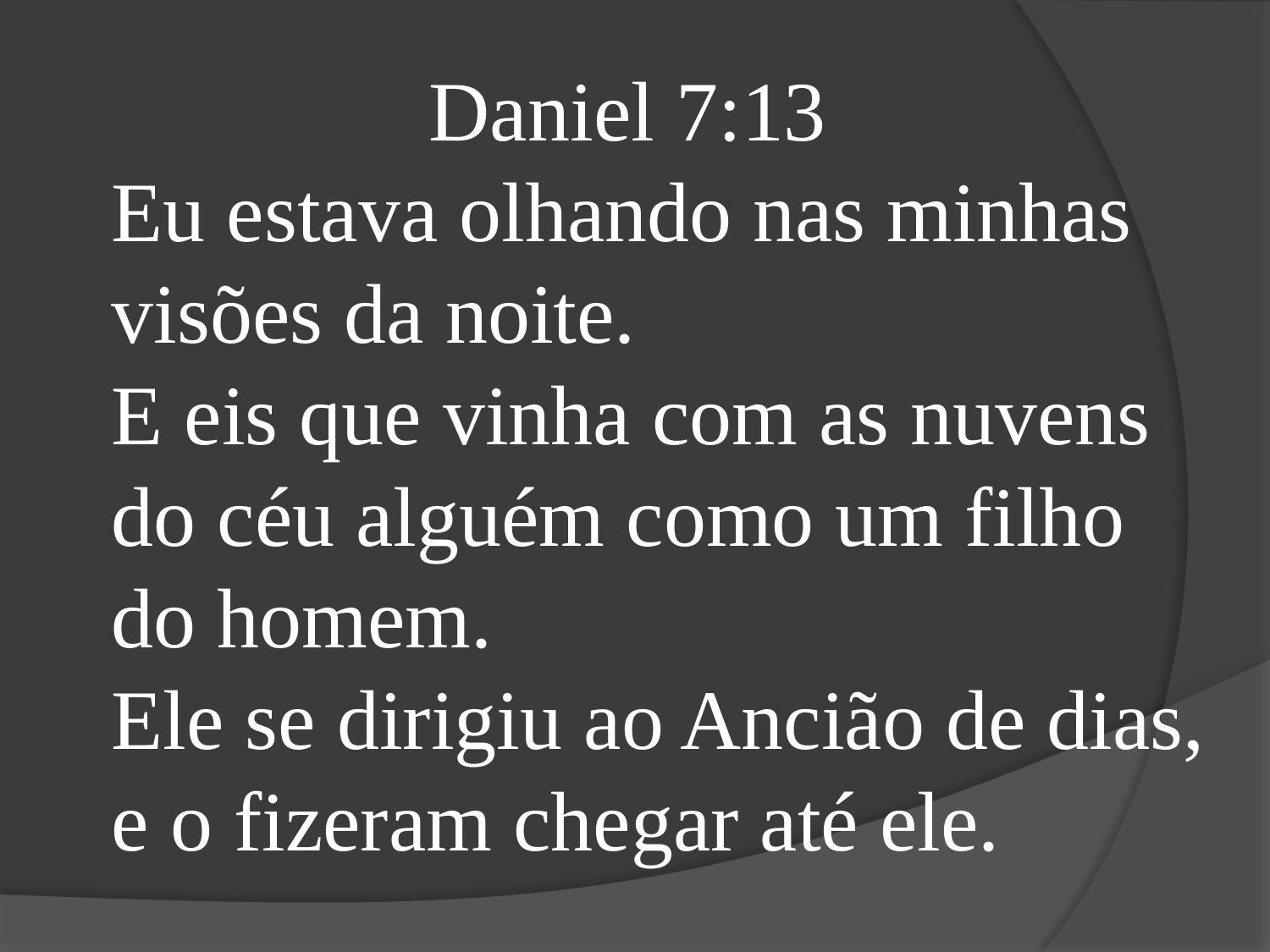

Daniel 7:13
Eu estava olhando nas minhas visões da noite.
E eis que vinha com as nuvens
do céu alguém como um filho
do homem.
Ele se dirigiu ao Ancião de dias, e o fizeram chegar até ele.